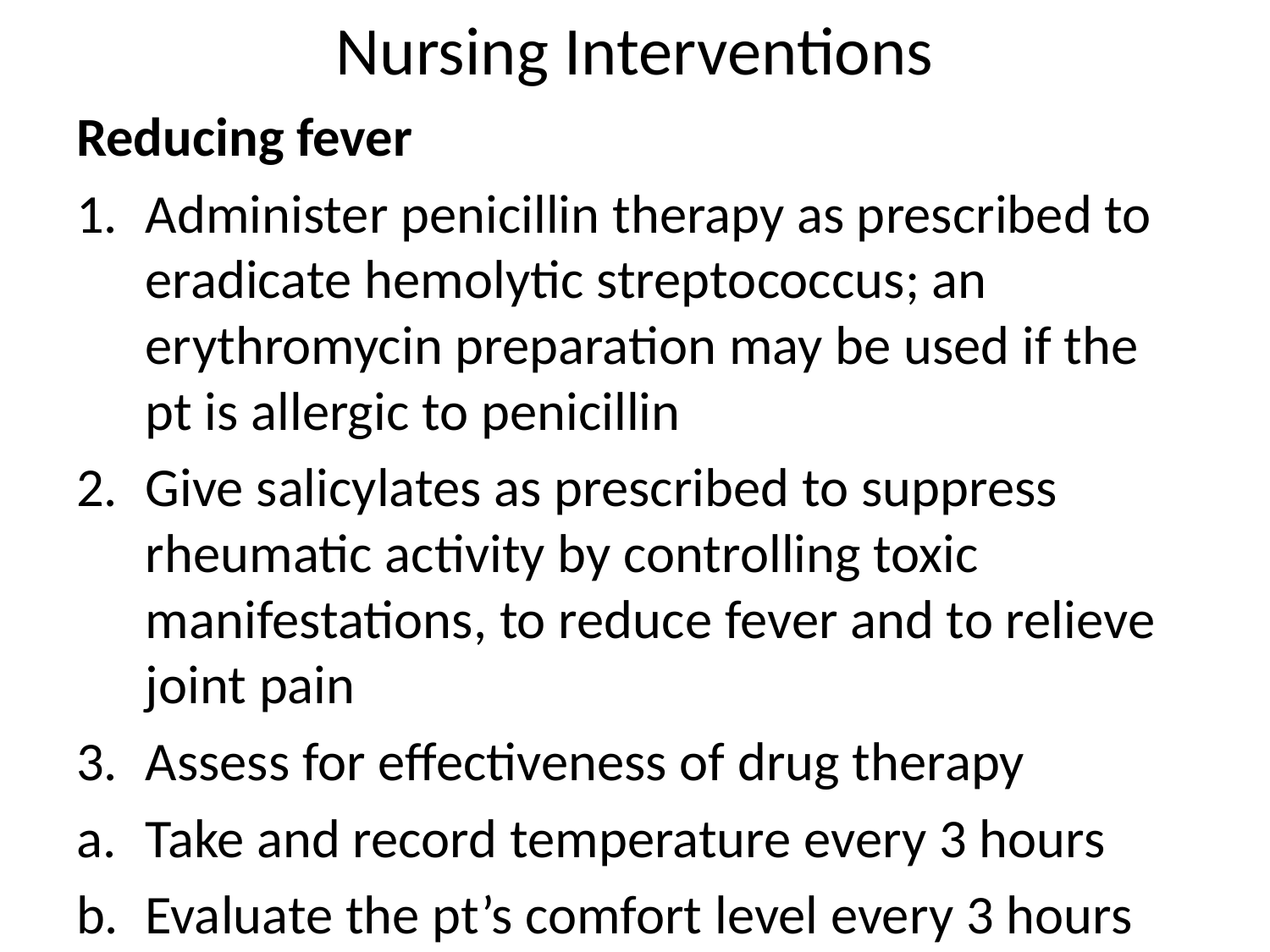

# Nursing Interventions
Reducing fever
Administer penicillin therapy as prescribed to eradicate hemolytic streptococcus; an erythromycin preparation may be used if the pt is allergic to penicillin
Give salicylates as prescribed to suppress rheumatic activity by controlling toxic manifestations, to reduce fever and to relieve joint pain
Assess for effectiveness of drug therapy
Take and record temperature every 3 hours
Evaluate the pt’s comfort level every 3 hours